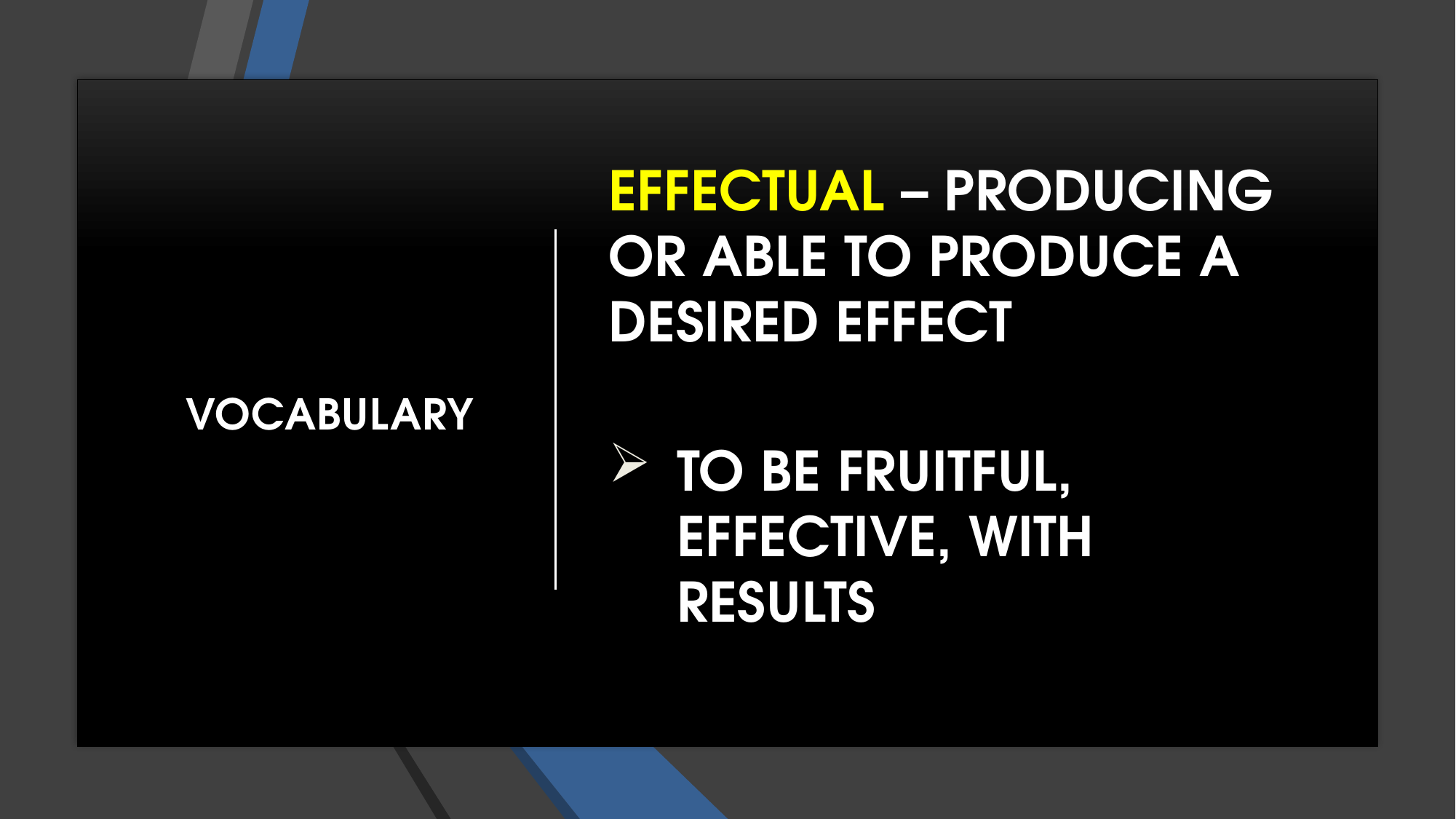

# VOCABULARY
EFFECTUAL – PRODUCING OR ABLE TO PRODUCE A DESIRED EFFECT

TO BE FRUITFUL, EFFECTIVE, WITH RESULTS